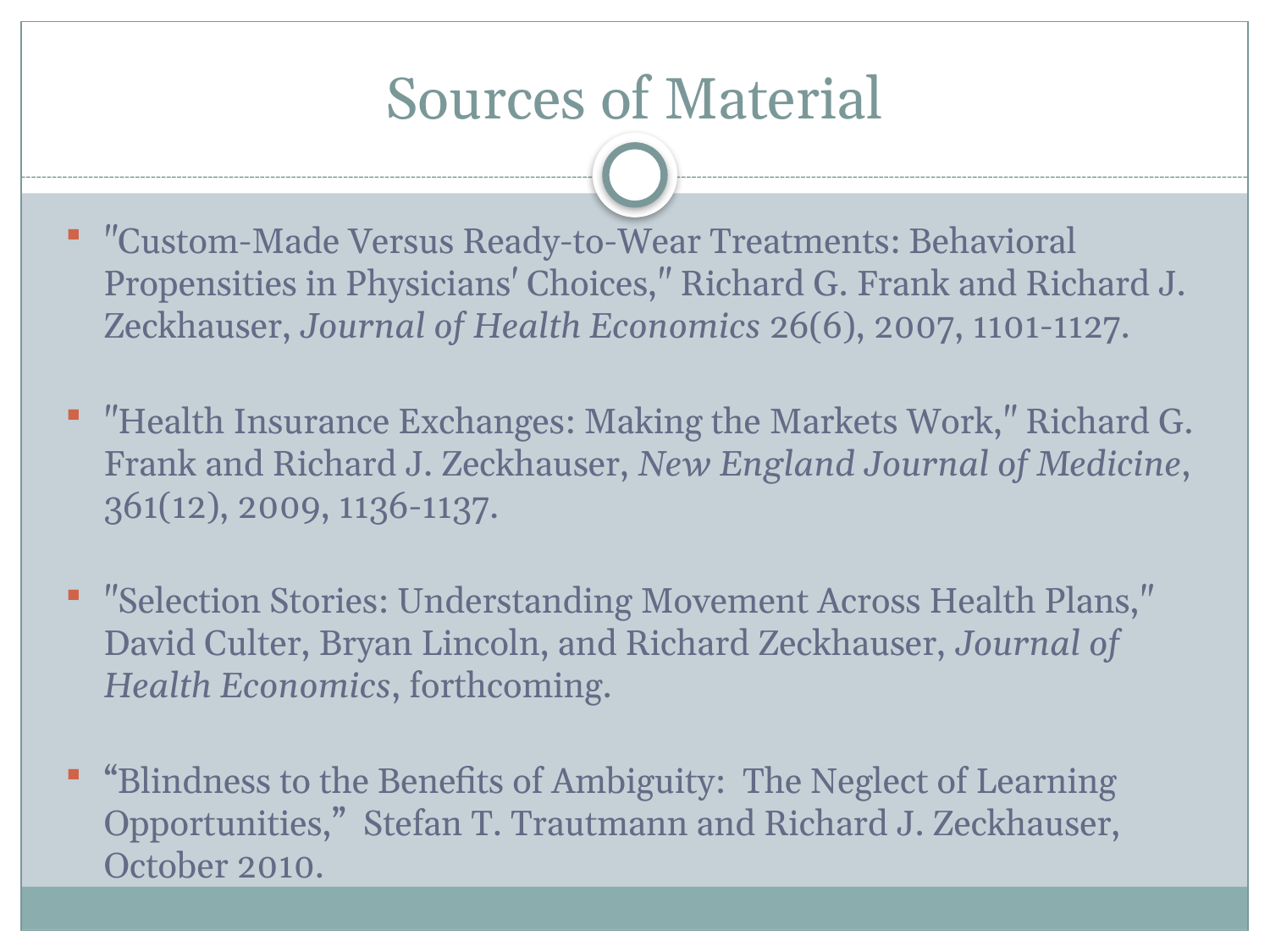

# Sources of Material
"Custom-Made Versus Ready-to-Wear Treatments: Behavioral Propensities in Physicians' Choices," Richard G. Frank and Richard J. Zeckhauser, Journal of Health Economics 26(6), 2007, 1101-1127.

"Health Insurance Exchanges: Making the Markets Work," Richard G. Frank and Richard J. Zeckhauser, New England Journal of Medicine, 361(12), 2009, 1136-1137.

"Selection Stories: Understanding Movement Across Health Plans," David Culter, Bryan Lincoln, and Richard Zeckhauser, Journal of Health Economics, forthcoming.

“Blindness to the Benefits of Ambiguity:  The Neglect of Learning Opportunities,”  Stefan T. Trautmann and Richard J. Zeckhauser, October 2010.